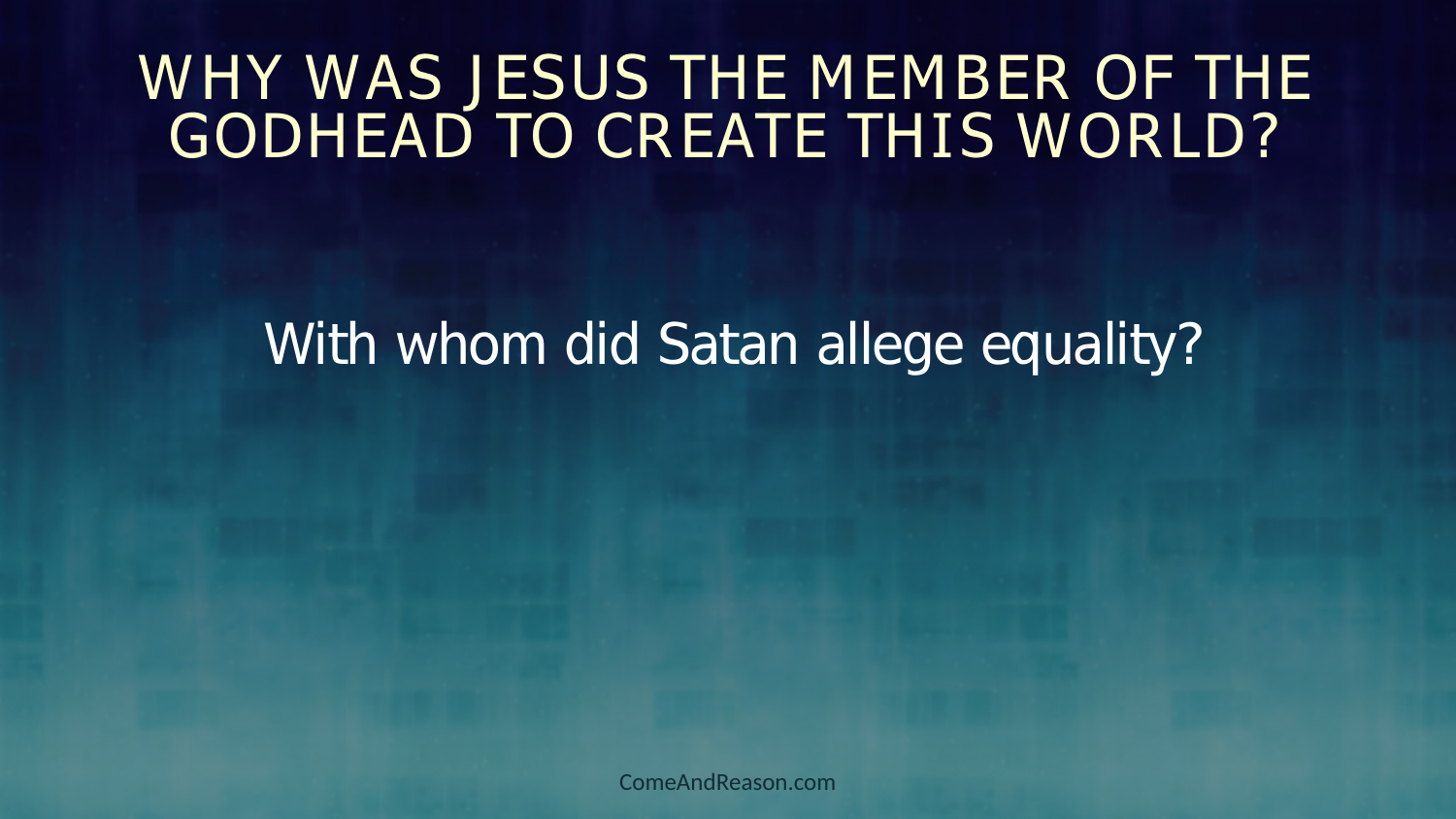

# Why was Jesus the Member of the Godhead to Create this World?
With whom did Satan allege equality?
ComeAndReason.com